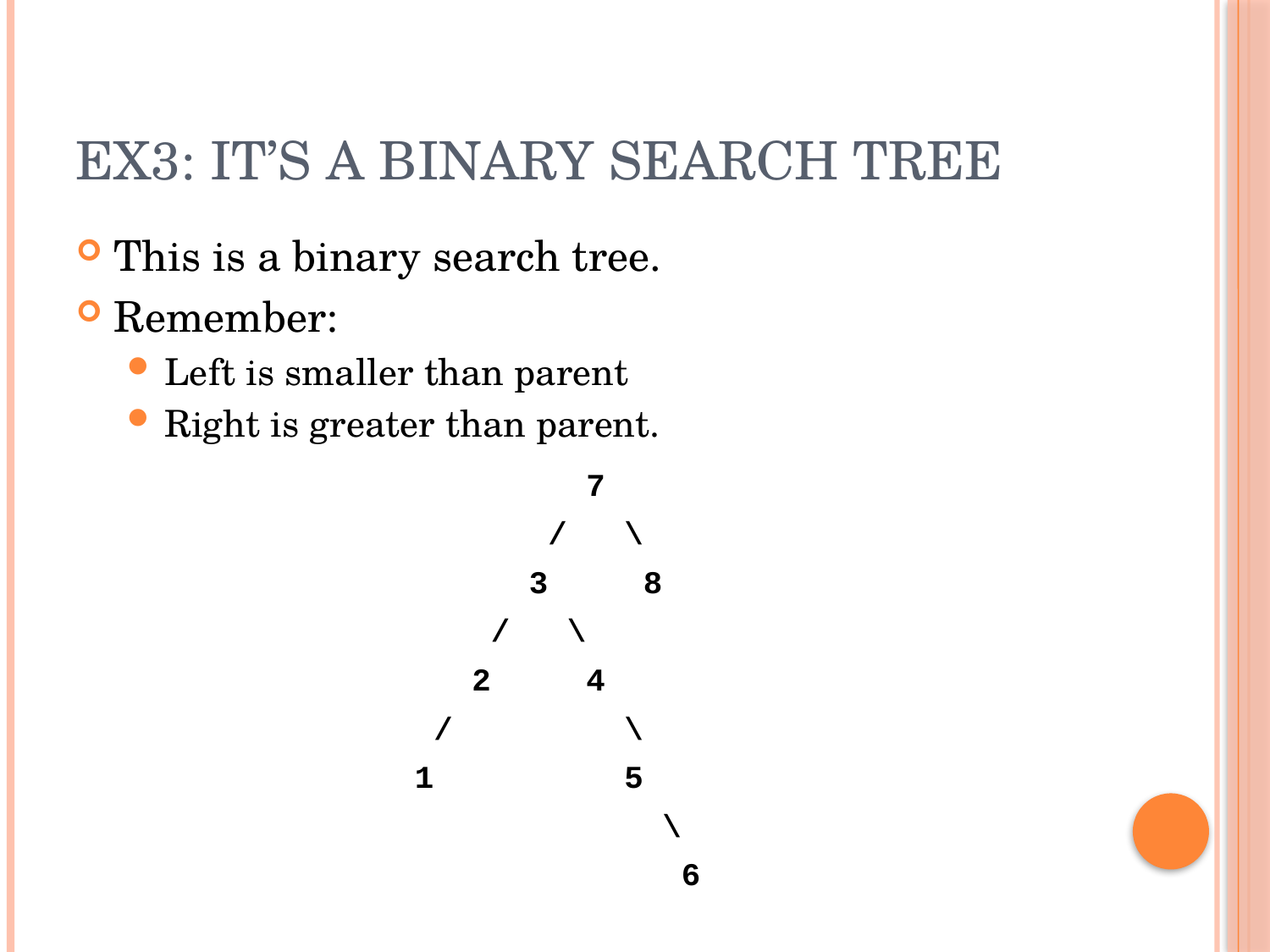

# Ex3: IT’S A BINARY SEARCH TREE
This is a binary search tree.
Remember:
Left is smaller than parent
Right is greater than parent.
| 7 |
| --- |
| /   \ |
| 3     8 |
| /   \ |
| 2     4 |
| /         \ |
| 1          5 |
| \ |
| 6 |